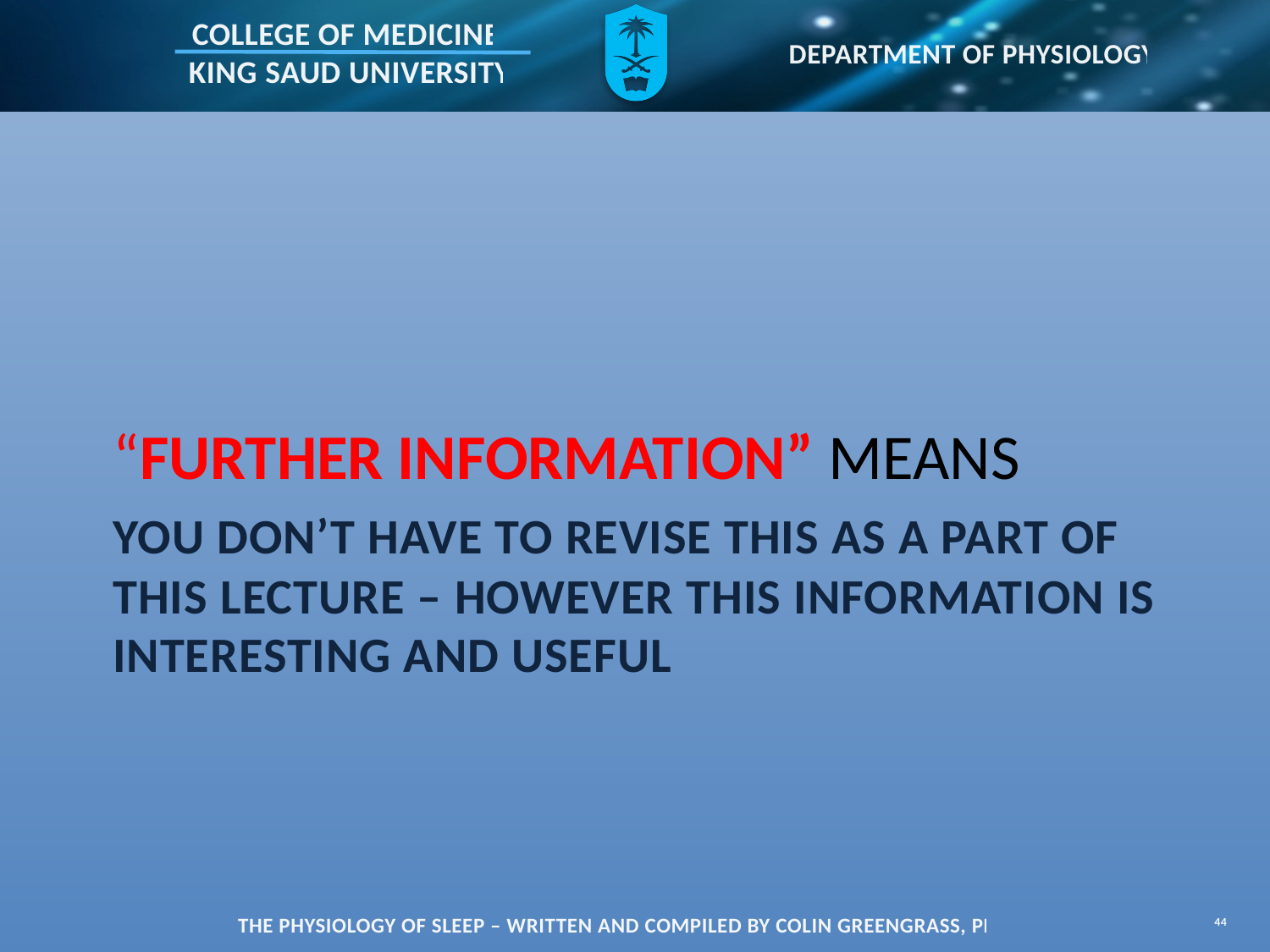

“FURTHER INFORMATION” MEANS
# YOU DON’T HAVE TO REVISE THIS AS A PART OF THIS LECTURE – HOWEVER THIS INFORMATION is interesting AND USEFUL